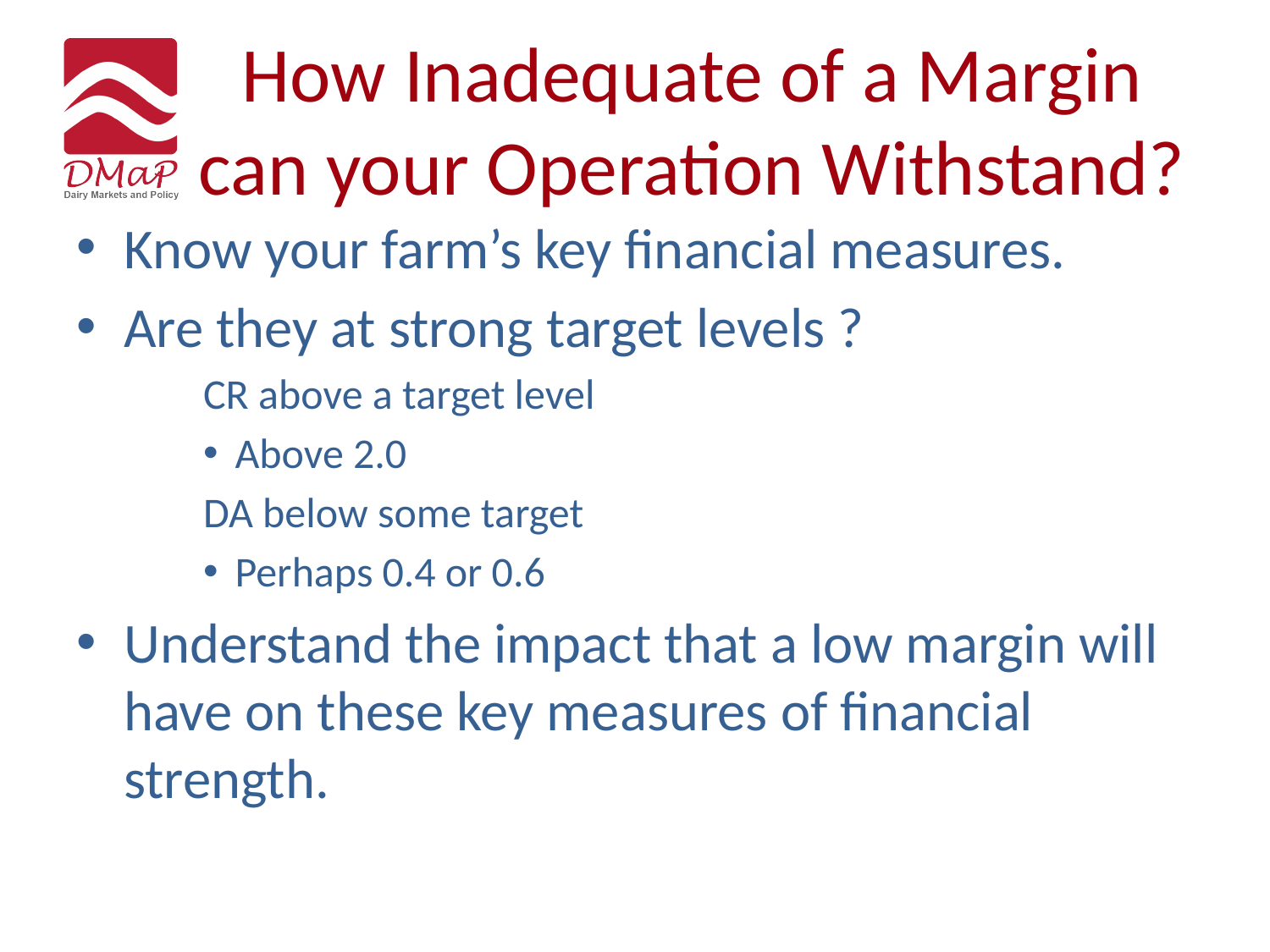

# How Inadequate of a Margin can your Operation Withstand?
Know your farm’s key financial measures.
Are they at strong target levels ?
CR above a target level
Above 2.0
DA below some target
Perhaps 0.4 or 0.6
Understand the impact that a low margin will have on these key measures of financial strength.